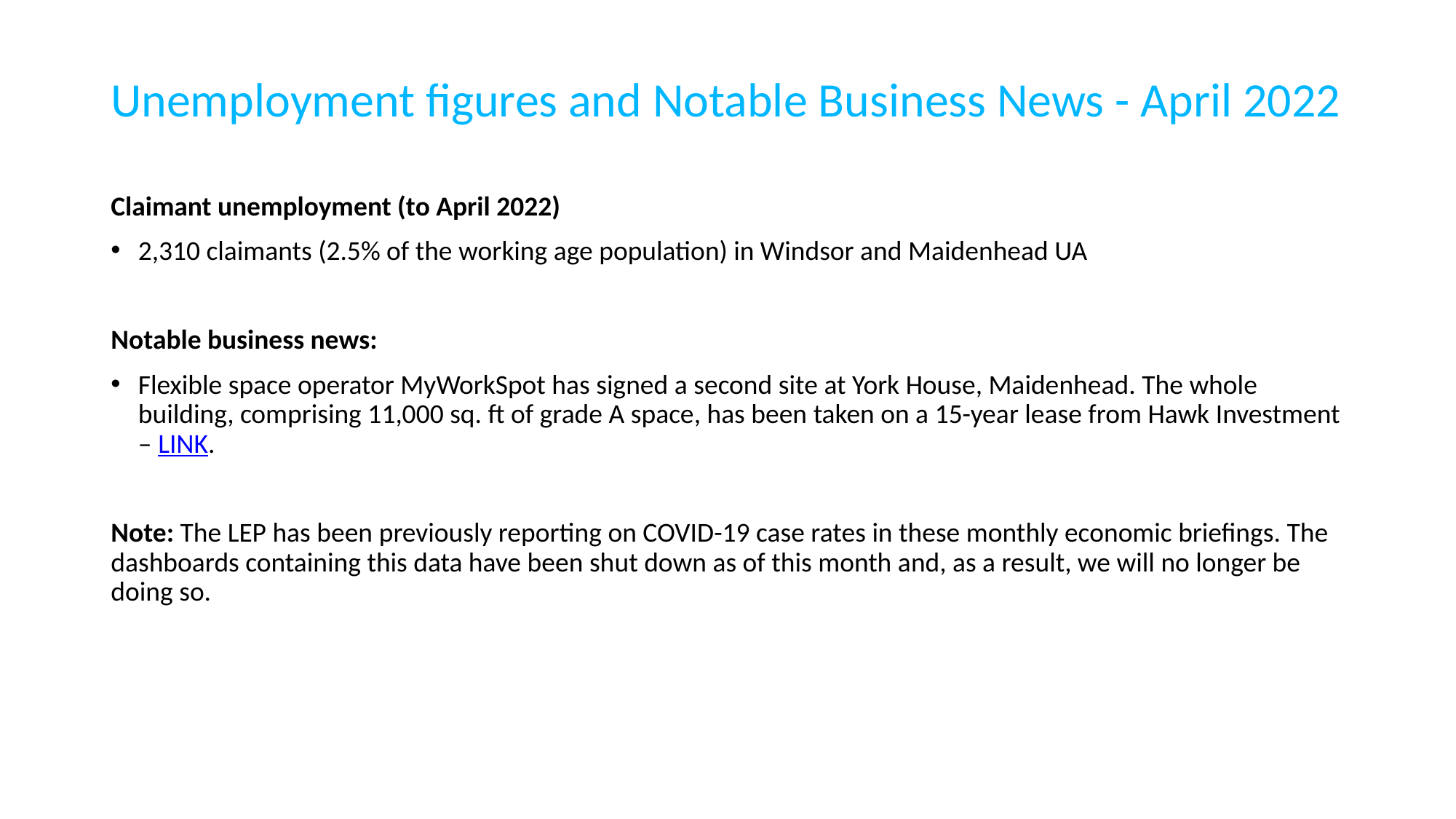

# Unemployment figures and Notable Business News - April 2022
Claimant unemployment (to April 2022)
2,310 claimants (2.5% of the working age population) in Windsor and Maidenhead UA

Notable business news:
Flexible space operator MyWorkSpot has signed a second site at York House, Maidenhead. The whole building, comprising 11,000 sq. ft of grade A space, has been taken on a 15-year lease from Hawk Investment – LINK.

Note: The LEP has been previously reporting on COVID-19 case rates in these monthly economic briefings. The dashboards containing this data have been shut down as of this month and, as a result, we will no longer be doing so.